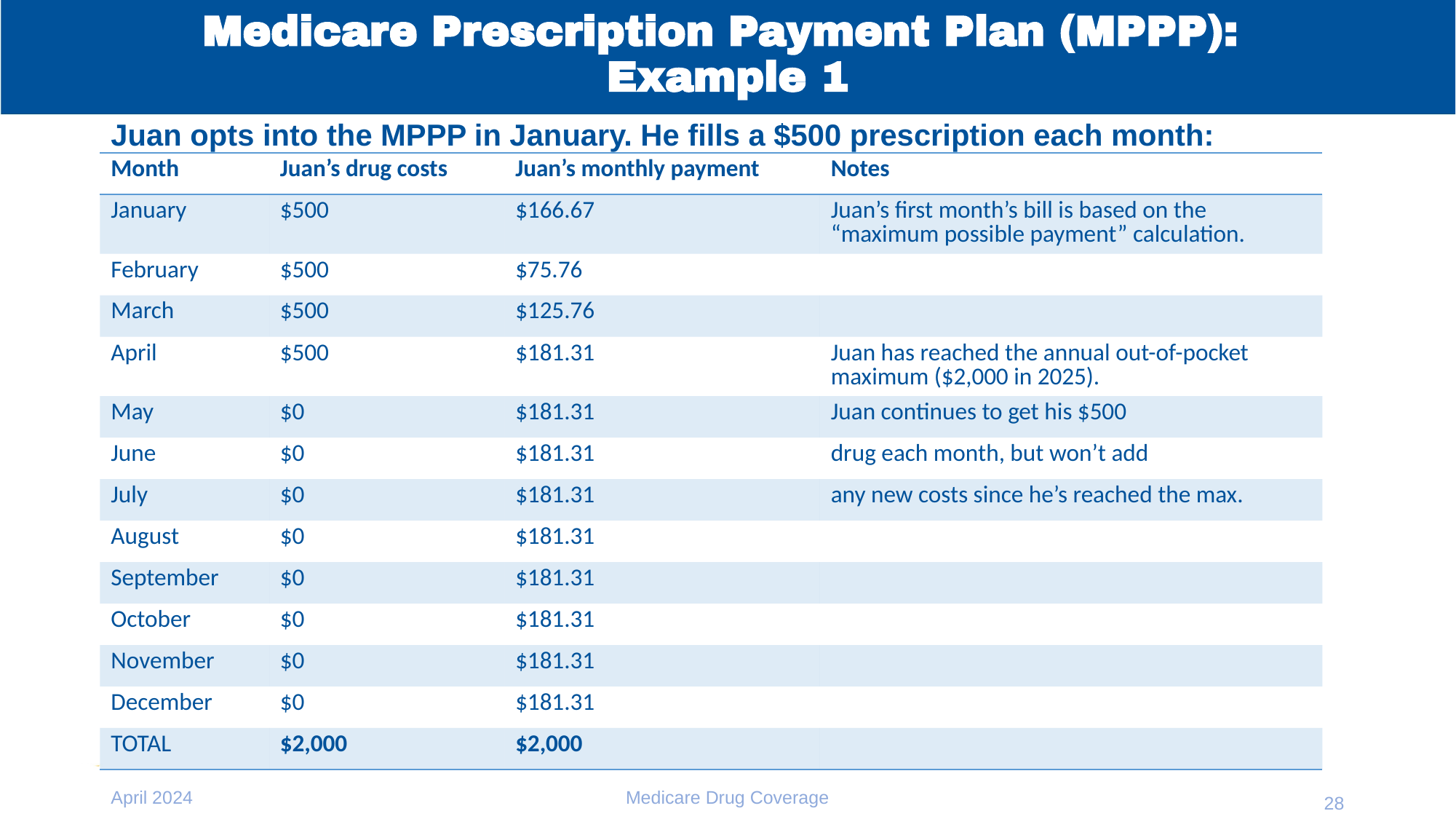

# Medicare Prescription Payment Plan (MPPP): Example 1
Juan opts into the MPPP in January. He fills a $500 prescription each month:
| Month | Juan’s drug costs | Juan’s monthly payment | Notes |
| --- | --- | --- | --- |
| January | $500 | $166.67 | Juan’s first month’s bill is based on the “maximum possible payment” calculation. |
| February | $500 | $75.76 |  |
| March | $500 | $125.76 |  |
| April | $500 | $181.31 | Juan has reached the annual out-of-pocket maximum ($2,000 in 2025). |
| May | $0 | $181.31 | Juan continues to get his $500 |
| June | $0 | $181.31 | drug each month, but won’t add |
| July | $0 | $181.31 | any new costs since he’s reached the max. |
| August | $0 | $181.31 |  |
| September | $0 | $181.31 |  |
| October | $0 | $181.31 |  |
| November | $0 | $181.31 |  |
| December | $0 | $181.31 |  |
| TOTAL | $2,000 | $2,000 |  |
April 2024
Medicare Drug Coverage
28